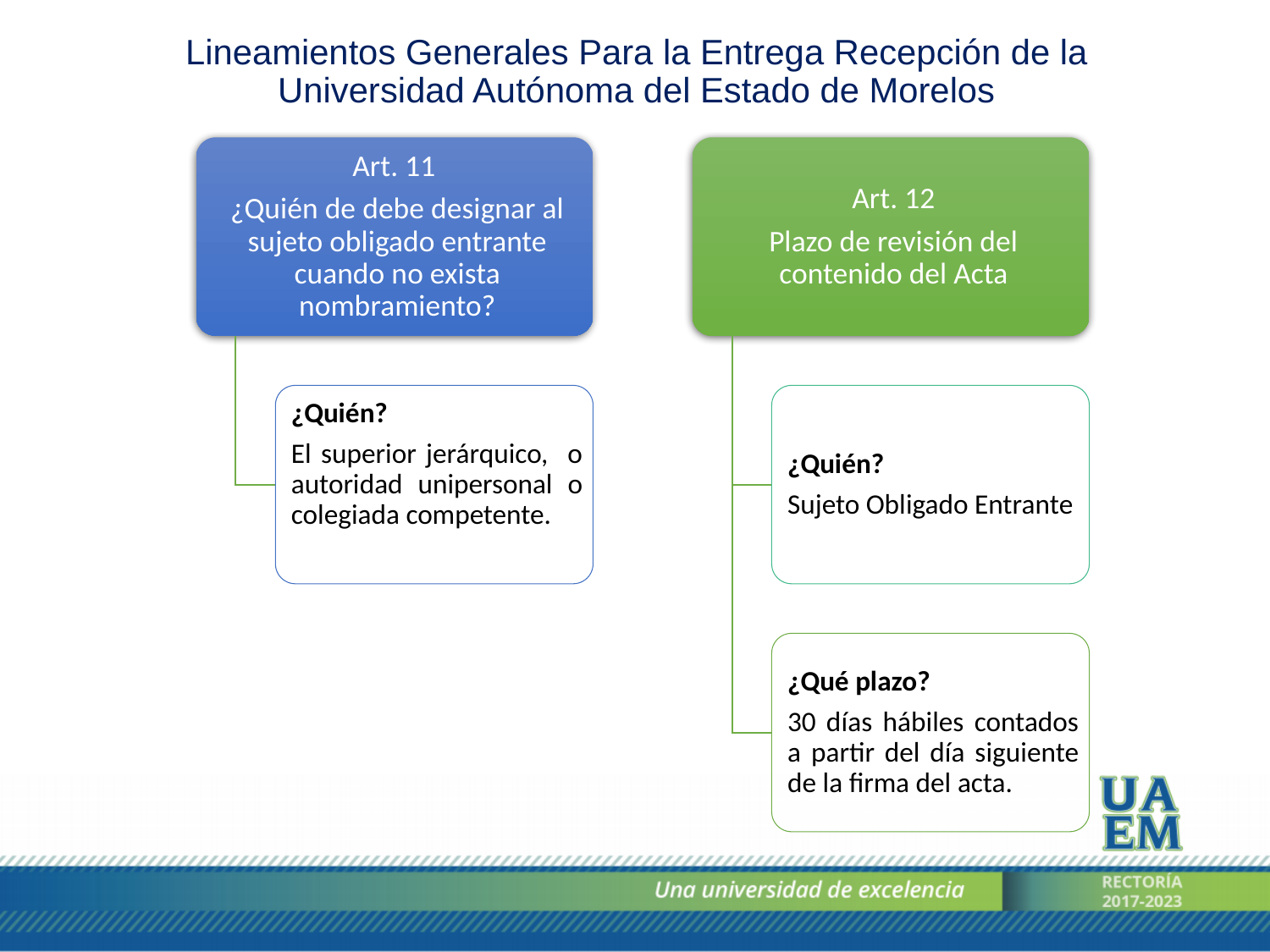

Lineamientos Generales Para la Entrega Recepción de la Universidad Autónoma del Estado de Morelos
Art. 11
¿Quién de debe designar al sujeto obligado entrante cuando no exista nombramiento?
¿Quién?
El superior jerárquico,  o autoridad unipersonal o colegiada competente.

Art. 12
Plazo de revisión del contenido del Acta
¿Quién?
Sujeto Obligado Entrante
¿Qué plazo?
30 días hábiles contados a partir del día siguiente de la firma del acta.